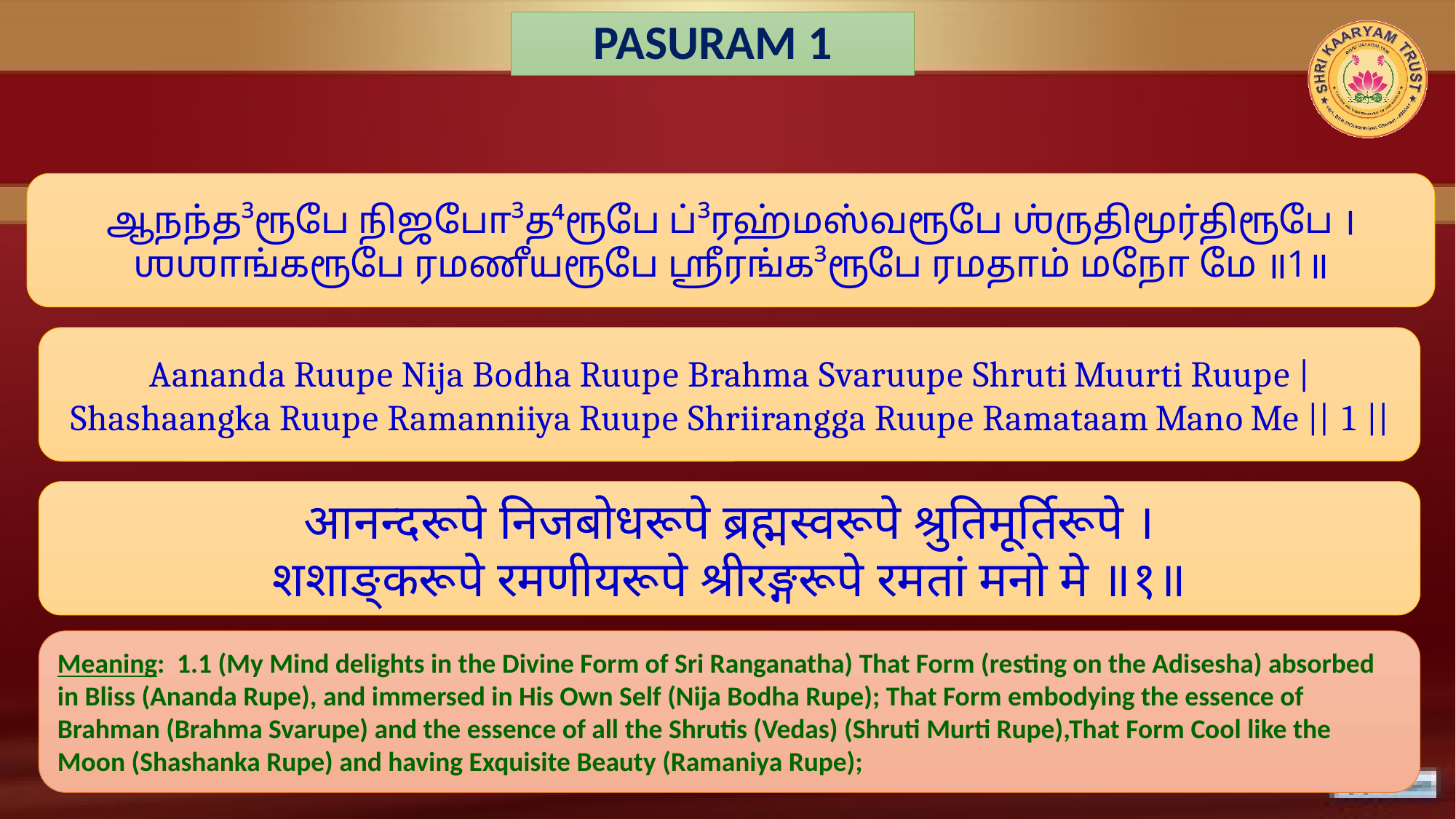

# PASURAM 1
ஆநந்த³ரூபே நிஜபோ³த⁴ரூபே ப்³ரஹ்மஸ்வரூபே ஶ்ருதிமூர்திரூபே ।
ஶஶாங்கரூபே ரமணீயரூபே ஶ்ரீரங்க³ரூபே ரமதாம் மநோ மே ॥1॥
Aananda Ruupe Nija Bodha Ruupe Brahma Svaruupe Shruti Muurti Ruupe |
Shashaangka Ruupe Ramanniiya Ruupe Shriirangga Ruupe Ramataam Mano Me || 1 ||
आनन्दरूपे निजबोधरूपे ब्रह्मस्वरूपे श्रुतिमूर्तिरूपे ।
शशाङ्करूपे रमणीयरूपे श्रीरङ्गरूपे रमतां मनो मे ॥१॥
Meaning:  1.1 (My Mind delights in the Divine Form of Sri Ranganatha) That Form (resting on the Adisesha) absorbed in Bliss (Ananda Rupe), and immersed in His Own Self (Nija Bodha Rupe); That Form embodying the essence of Brahman (Brahma Svarupe) and the essence of all the Shrutis (Vedas) (Shruti Murti Rupe),That Form Cool like the Moon (Shashanka Rupe) and having Exquisite Beauty (Ramaniya Rupe);